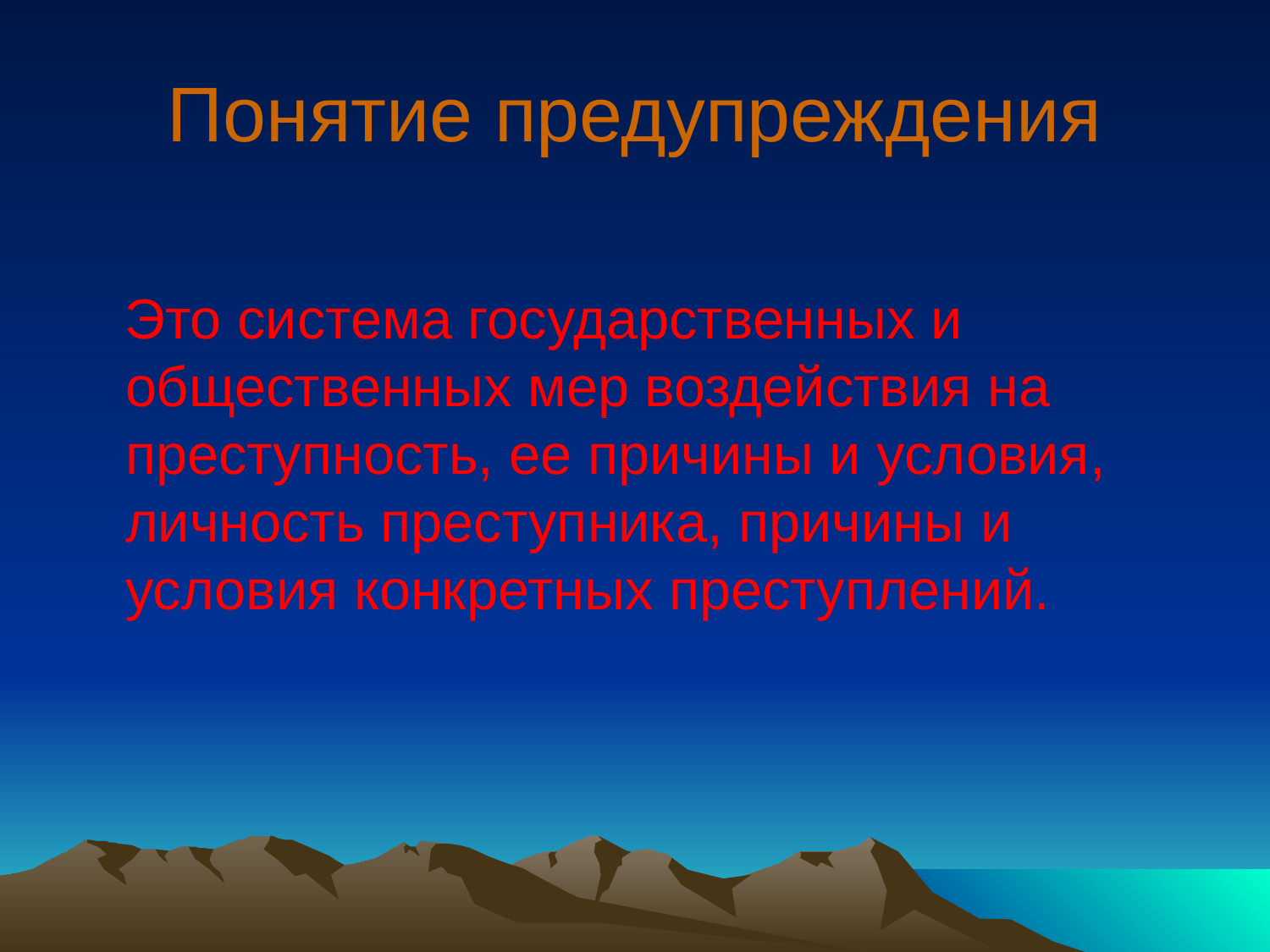

# Понятие предупреждения
   Это система государственных и общественных мер воздействия на преступность, ее причины и условия, личность преступника, причины и условия конкретных преступлений.